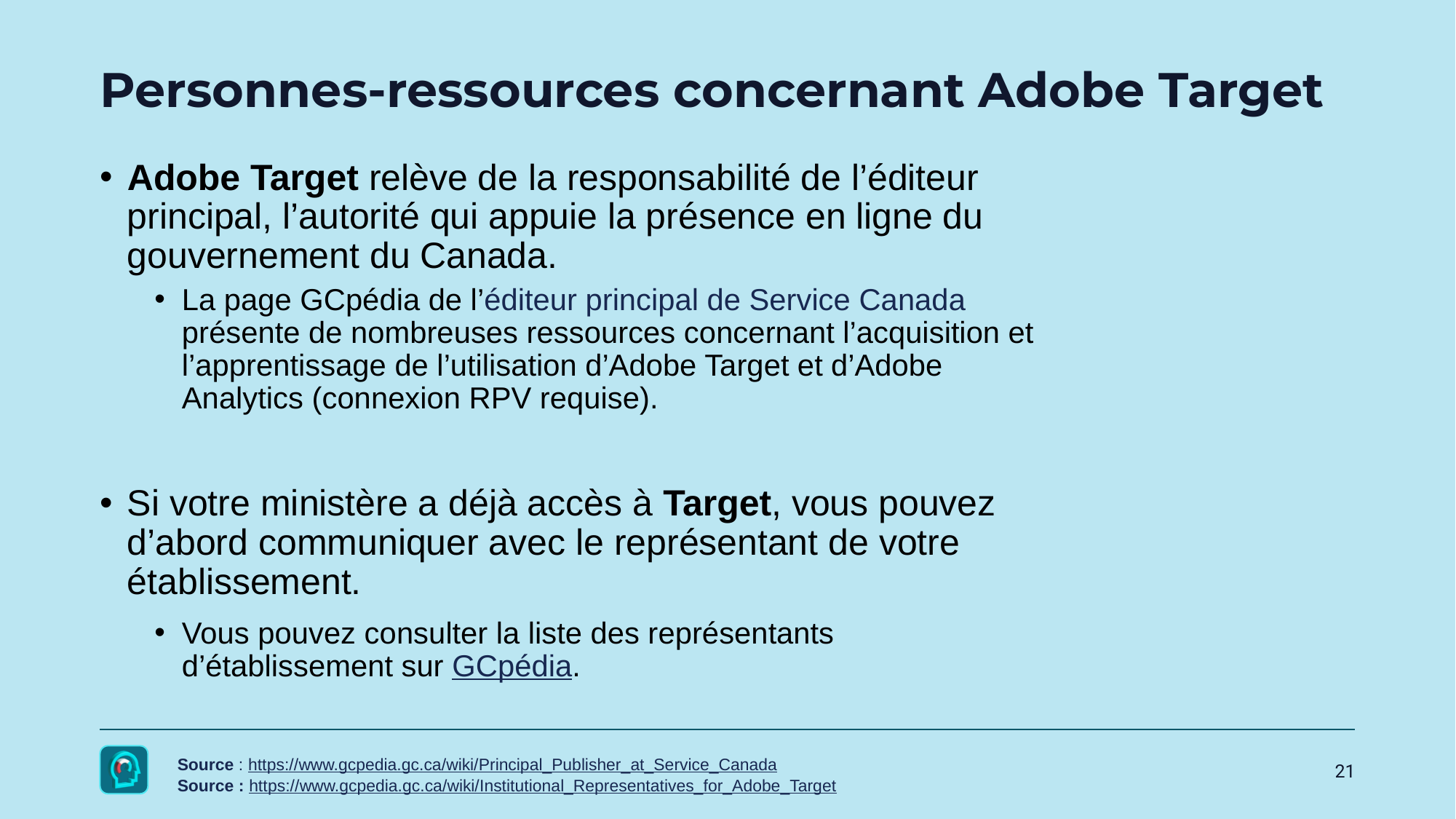

# Personnes-ressources concernant Adobe Target
Adobe Target relève de la responsabilité de l’éditeur principal, l’autorité qui appuie la présence en ligne du gouvernement du Canada.
La page GCpédia de l’éditeur principal de Service Canada présente de nombreuses ressources concernant l’acquisition et l’apprentissage de l’utilisation d’Adobe Target et d’Adobe Analytics (connexion RPV requise).

Si votre ministère a déjà accès à Target, vous pouvez d’abord communiquer avec le représentant de votre établissement.
Vous pouvez consulter la liste des représentants d’établissement sur GCpédia.

21
Source : https://www.gcpedia.gc.ca/wiki/Principal_Publisher_at_Service_Canada
Source : https://www.gcpedia.gc.ca/wiki/Institutional_Representatives_for_Adobe_Target